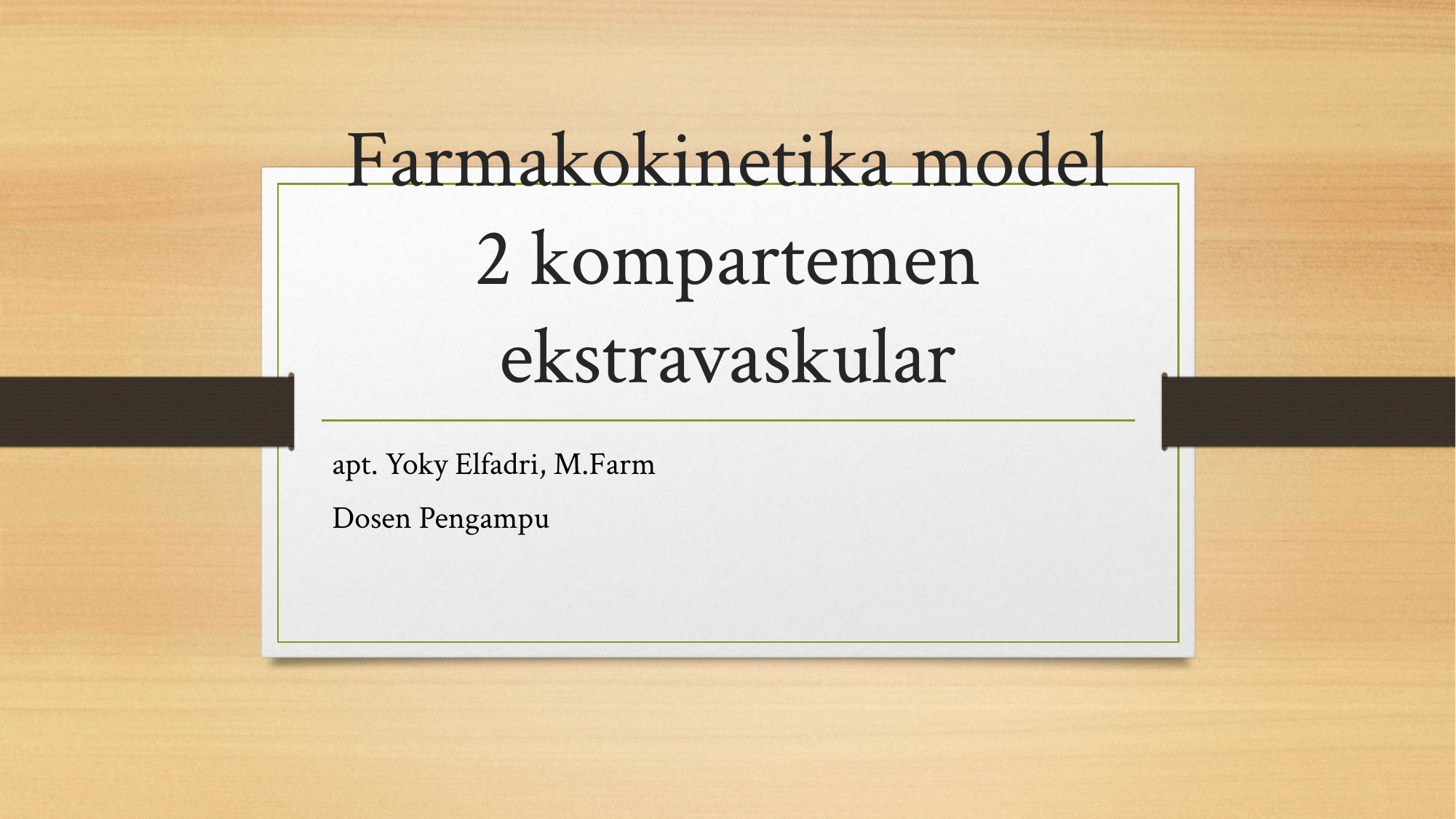

# Farmakokinetika model 2 kompartemen ekstravaskular
apt. Yoky Elfadri, M.Farm
Dosen Pengampu